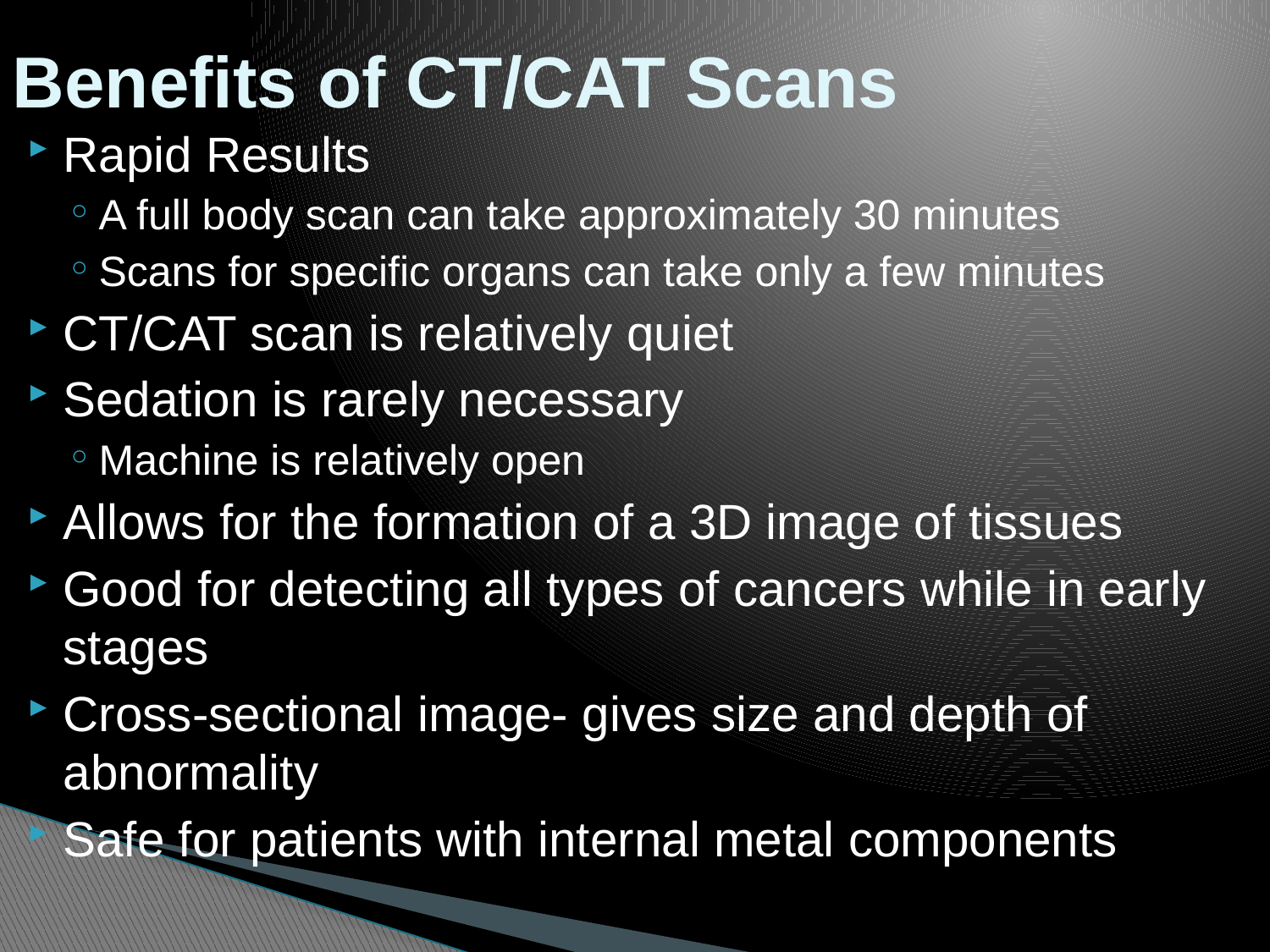

# Benefits of CT/CAT Scans
Rapid Results
A full body scan can take approximately 30 minutes
Scans for specific organs can take only a few minutes
CT/CAT scan is relatively quiet
Sedation is rarely necessary
Machine is relatively open
Allows for the formation of a 3D image of tissues
Good for detecting all types of cancers while in early stages
Cross-sectional image- gives size and depth of abnormality
Safe for patients with internal metal components